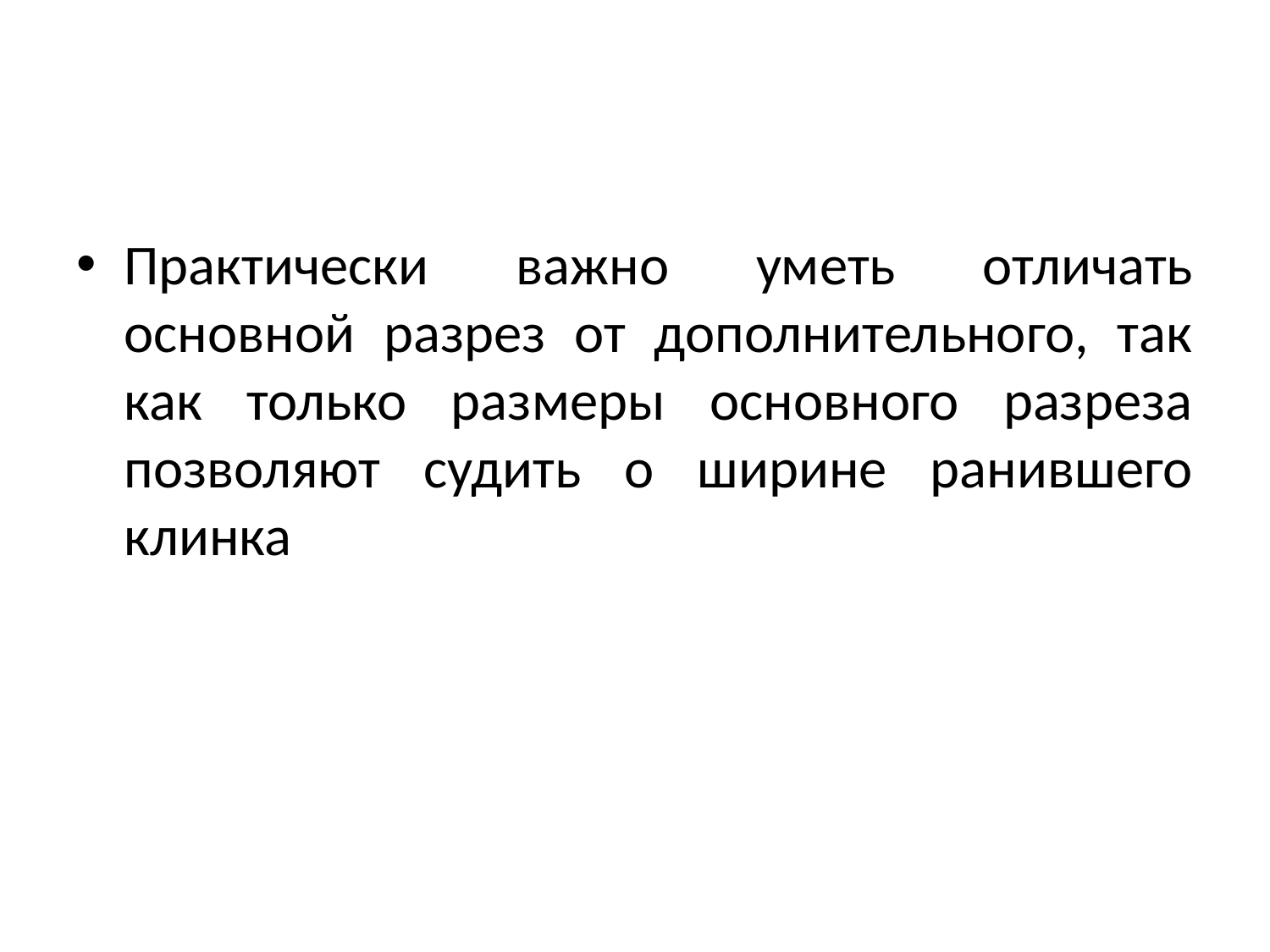

#
Практически важно уметь отличать основной разрез от дополнительного, так как только размеры основного разреза позволяют судить о ширине ранившего клинка